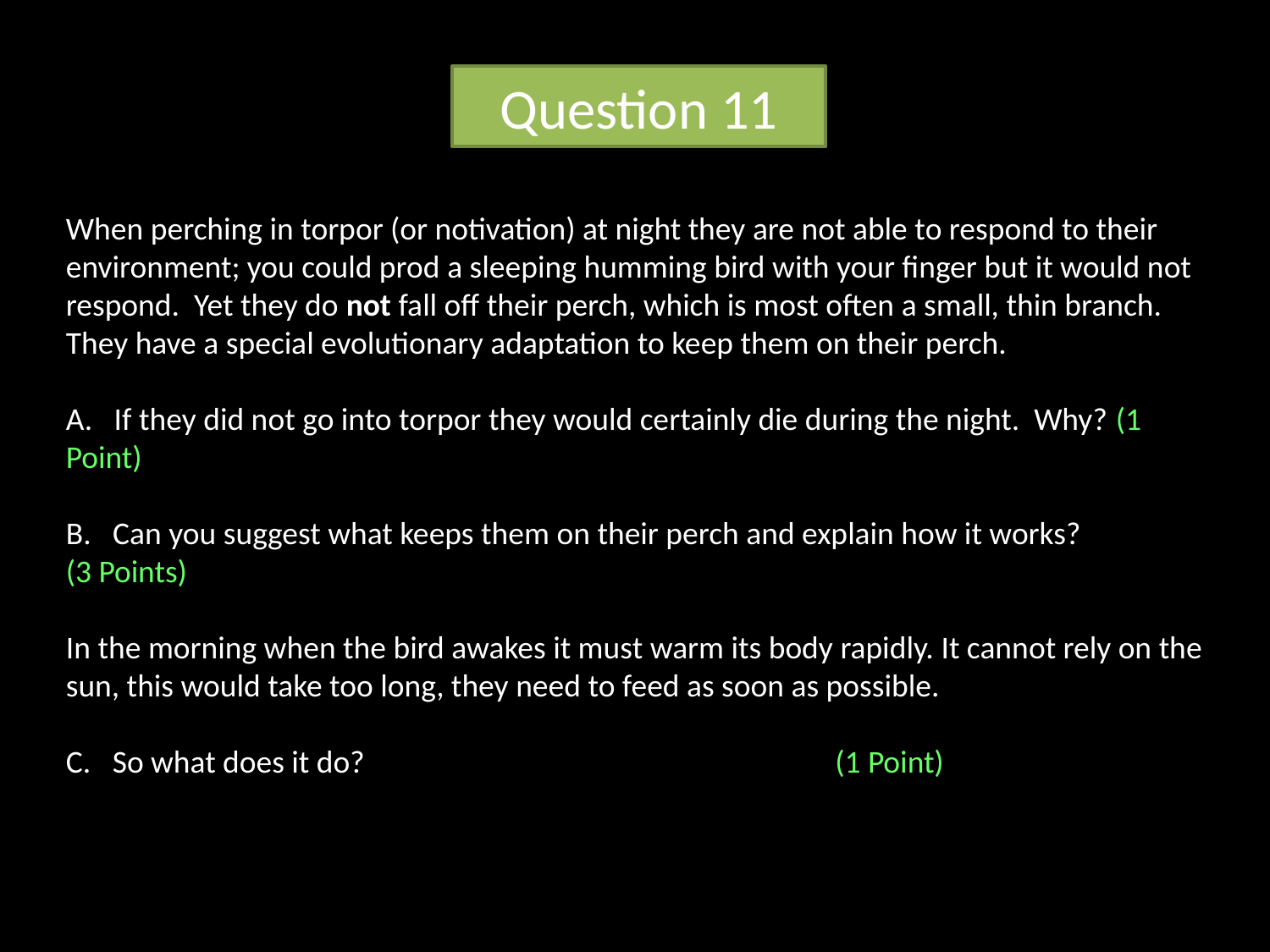

Question 11
When perching in torpor (or notivation) at night they are not able to respond to their environment; you could prod a sleeping humming bird with your finger but it would not respond.  Yet they do not fall off their perch, which is most often a small, thin branch. They have a special evolutionary adaptation to keep them on their perch.

A.   If they did not go into torpor they would certainly die during the night.  Why? (1 Point)

B.   Can you suggest what keeps them on their perch and explain how it works?  	(3 Points)

In the morning when the bird awakes it must warm its body rapidly. It cannot rely on the sun, this would take too long, they need to feed as soon as possible.

C.   So what does it do?                                             		 (1 Point)